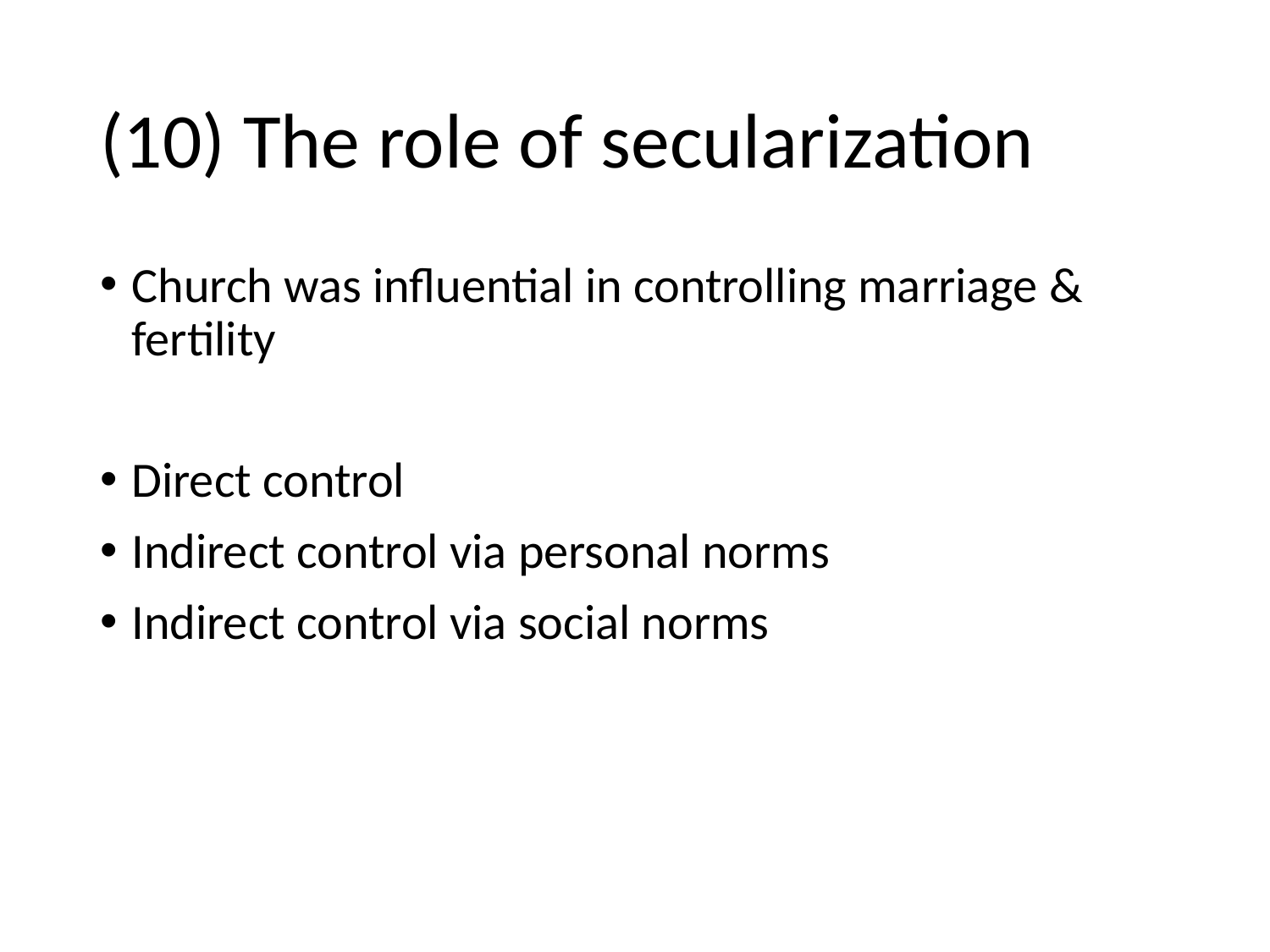

# (10) The role of secularization
Church was influential in controlling marriage & fertility

Direct control
Indirect control via personal norms
Indirect control via social norms